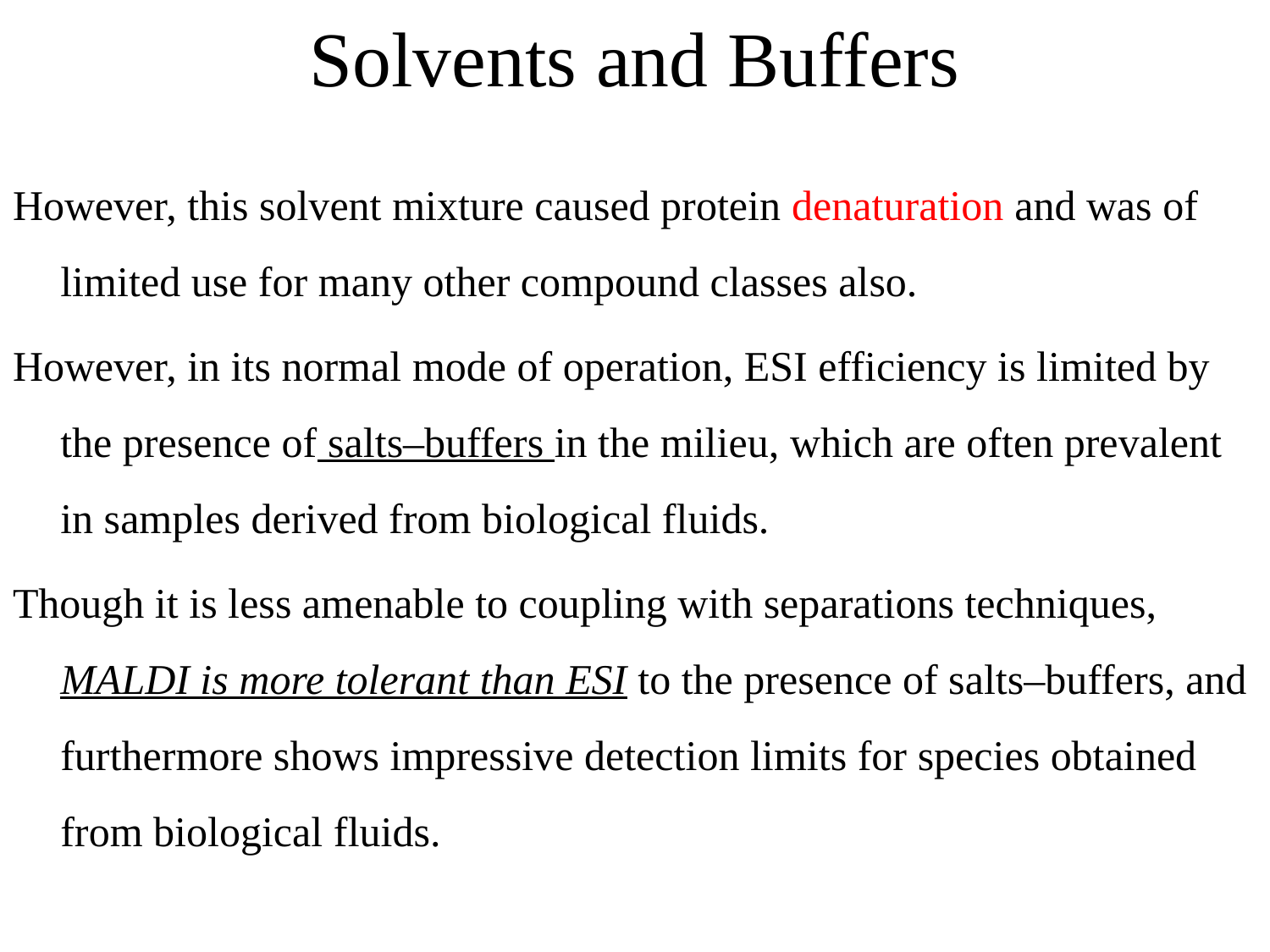

# Solvents and Buffers
However, this solvent mixture caused protein denaturation and was of limited use for many other compound classes also.
However, in its normal mode of operation, ESI efficiency is limited by the presence of salts–buffers in the milieu, which are often prevalent in samples derived from biological fluids.
Though it is less amenable to coupling with separations techniques, MALDI is more tolerant than ESI to the presence of salts–buffers, and furthermore shows impressive detection limits for species obtained from biological fluids.